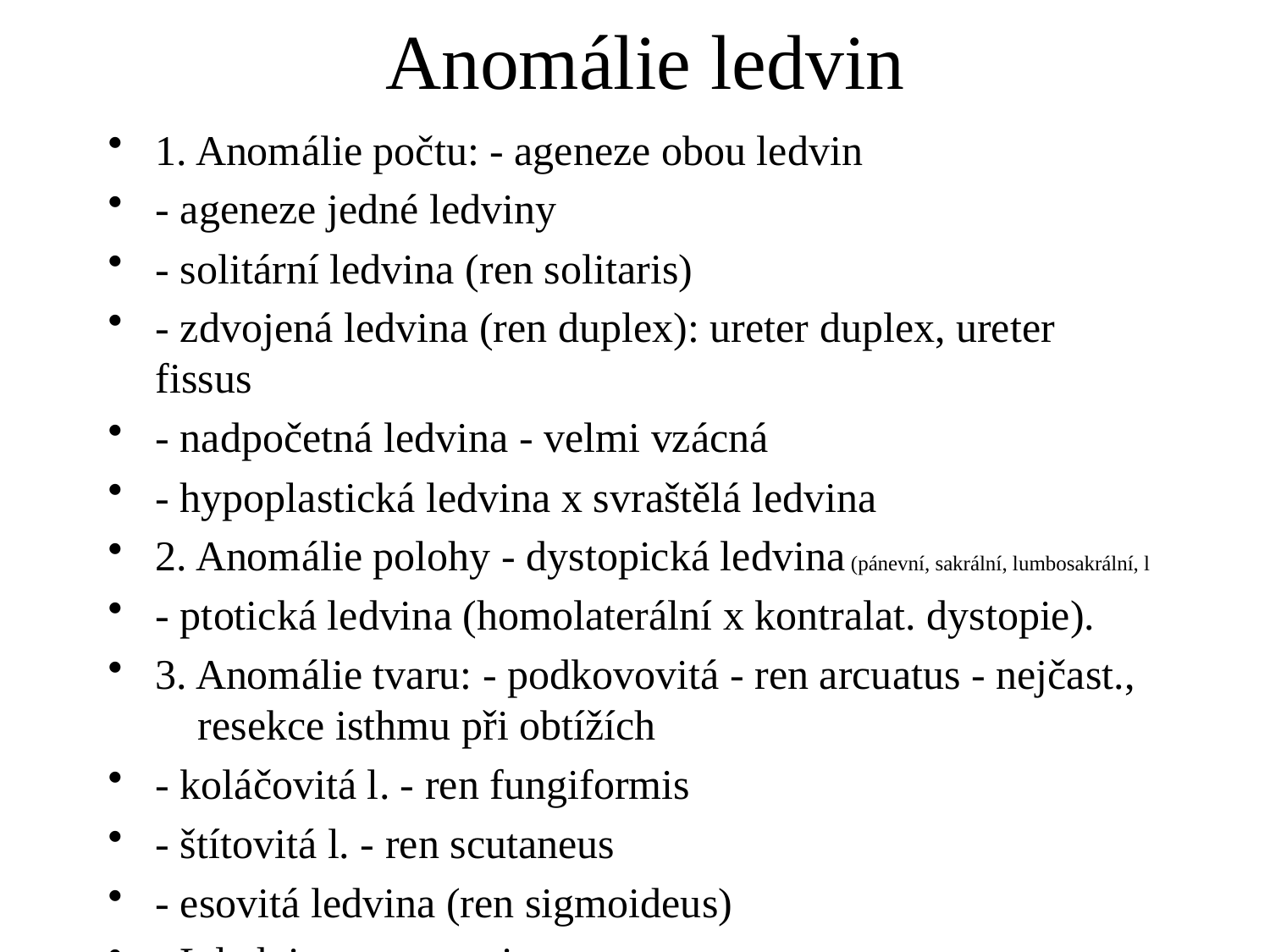

# Anomálie ledvin
1. Anomálie počtu: - ageneze obou ledvin
- ageneze jedné ledviny
- solitární ledvina (ren solitaris)
- zdvojená ledvina (ren duplex): ureter duplex, ureter fissus
- nadpočetná ledvina - velmi vzácná
- hypoplastická ledvina x svraštělá ledvina
2. Anomálie polohy - dystopická ledvina (pánevní, sakrální, lumbosakrální, l
- ptotická ledvina (homolaterální x kontralat. dystopie).
3. Anomálie tvaru: - podkovovitá - ren arcuatus - nejčast.,       resekce isthmu při obtížích
- koláčovitá l. - ren fungiformis
- štítovitá l. - ren scutaneus
- esovitá ledvina (ren sigmoideus)
- L ledvina - ren uncinatus